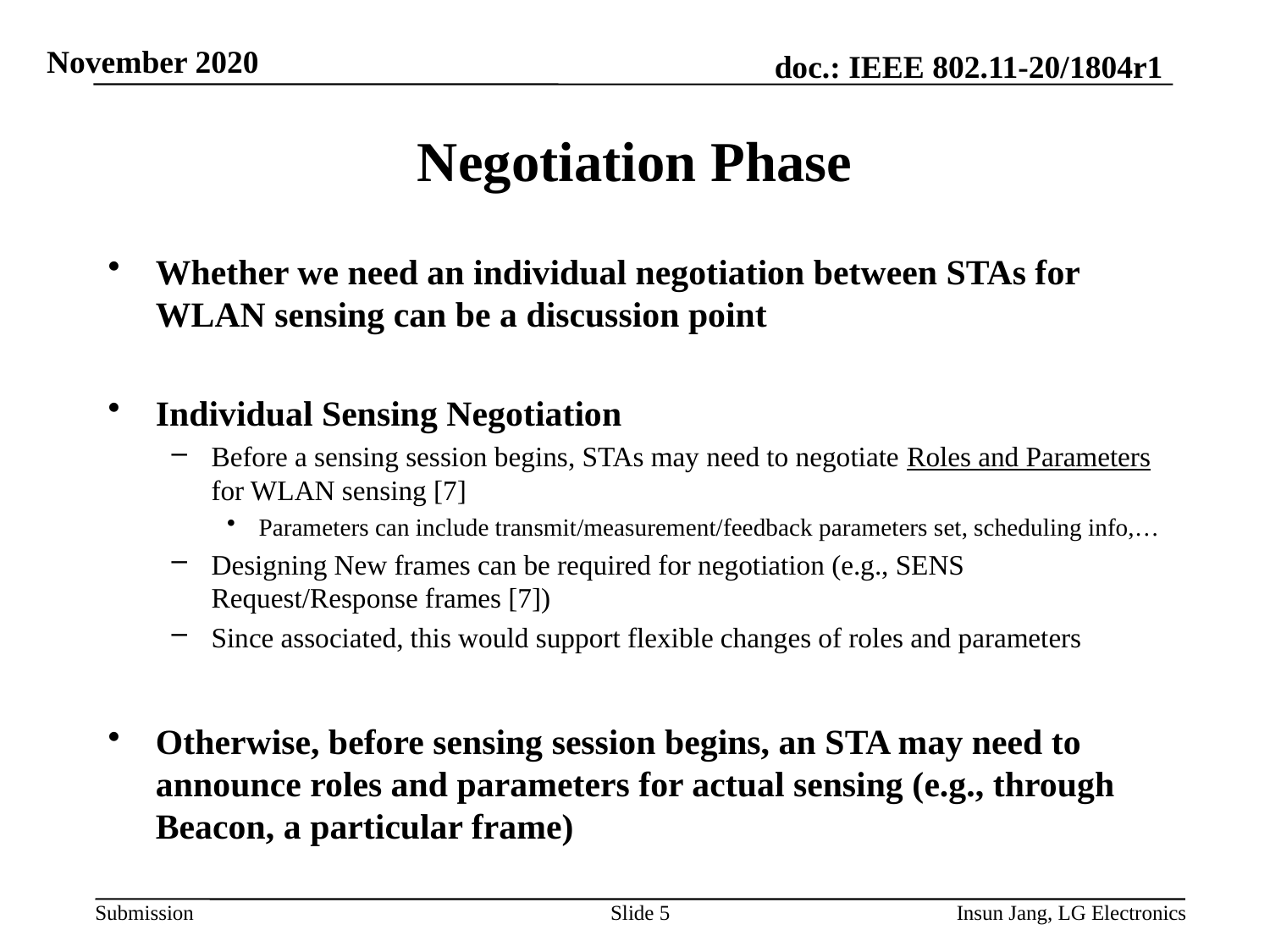

# Negotiation Phase
Whether we need an individual negotiation between STAs for WLAN sensing can be a discussion point

Individual Sensing Negotiation
Before a sensing session begins, STAs may need to negotiate Roles and Parameters for WLAN sensing [7]
Parameters can include transmit/measurement/feedback parameters set, scheduling info,…
Designing New frames can be required for negotiation (e.g., SENS Request/Response frames [7])
Since associated, this would support flexible changes of roles and parameters

Otherwise, before sensing session begins, an STA may need to announce roles and parameters for actual sensing (e.g., through Beacon, a particular frame)

Slide 5
Insun Jang, LG Electronics